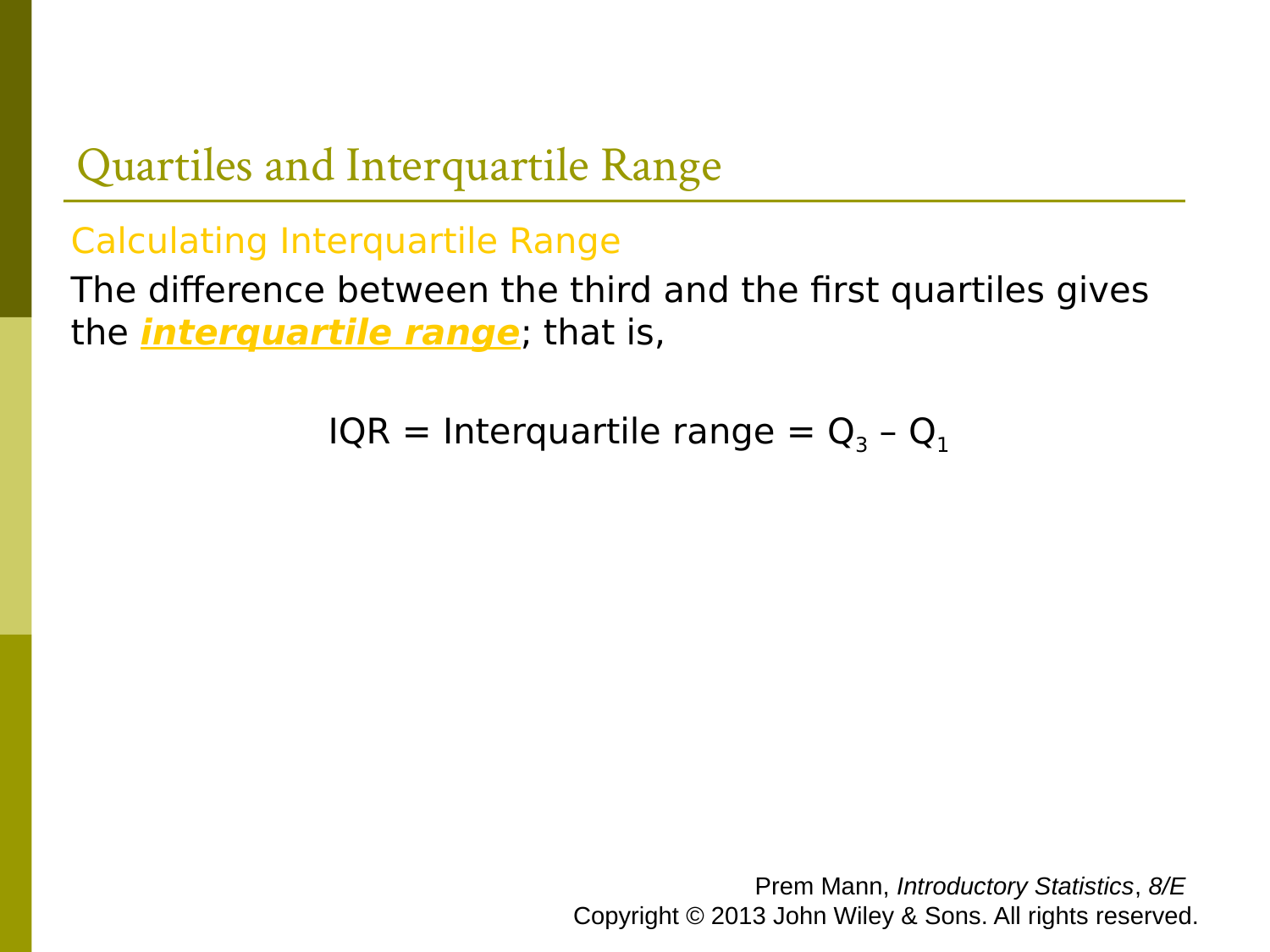

# Quartiles and Interquartile Range
Calculating Interquartile Range
The difference between the third and the first quartiles gives the interquartile range; that is,

IQR = Interquartile range = Q3 – Q1
                          Prem Mann, Introductory Statistics, 8/E Copyright © 2013 John Wiley & Sons. All rights reserved.